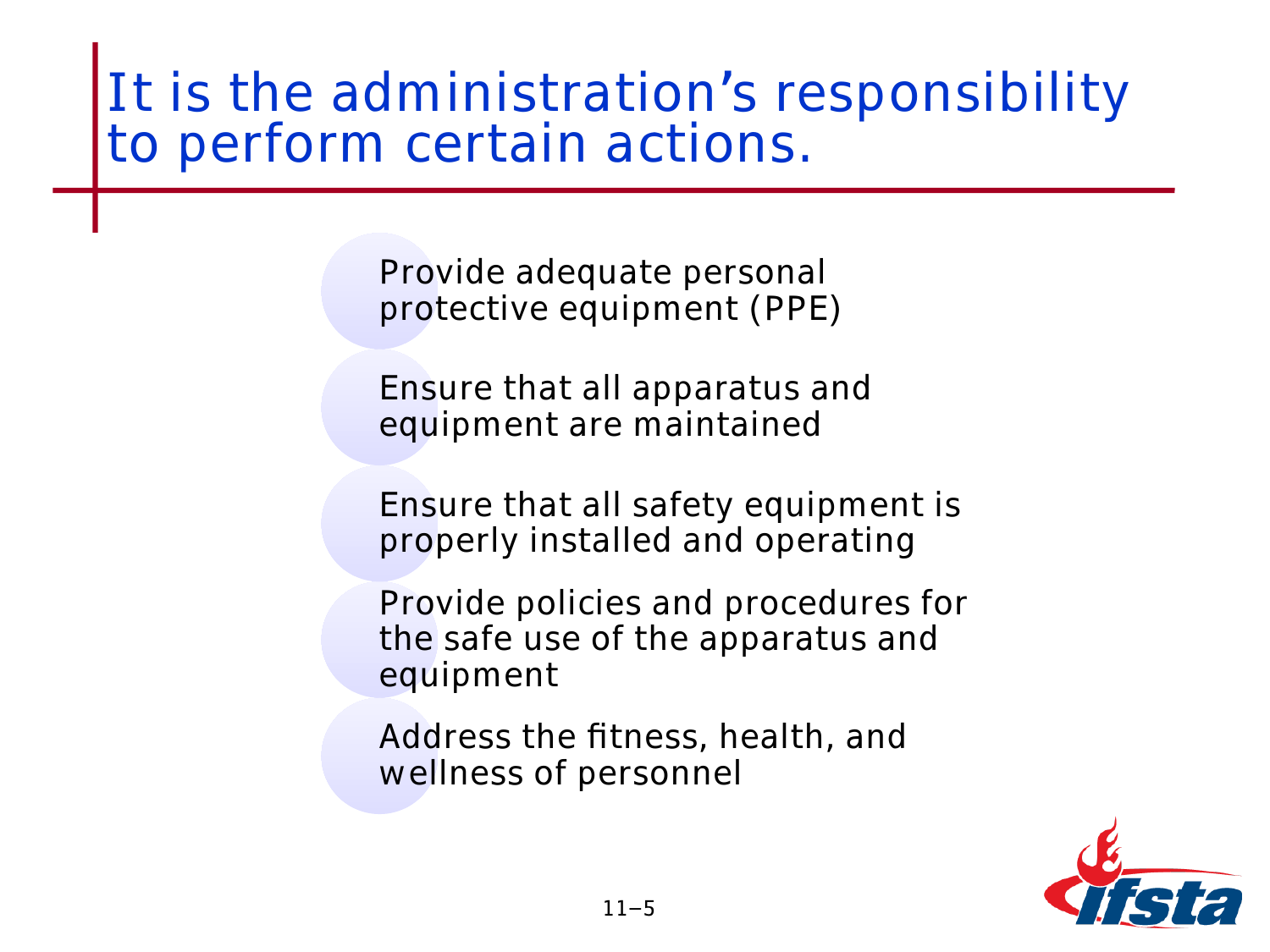

# It is the administration’s responsibility to perform certain actions.
Provide adequate personal protective equipment (PPE)
Ensure that all apparatus and equipment are maintained
Ensure that all safety equipment is properly installed and operating
Provide policies and procedures for the safe use of the apparatus and equipment
Address the fitness, health, and wellness of personnel
11–5